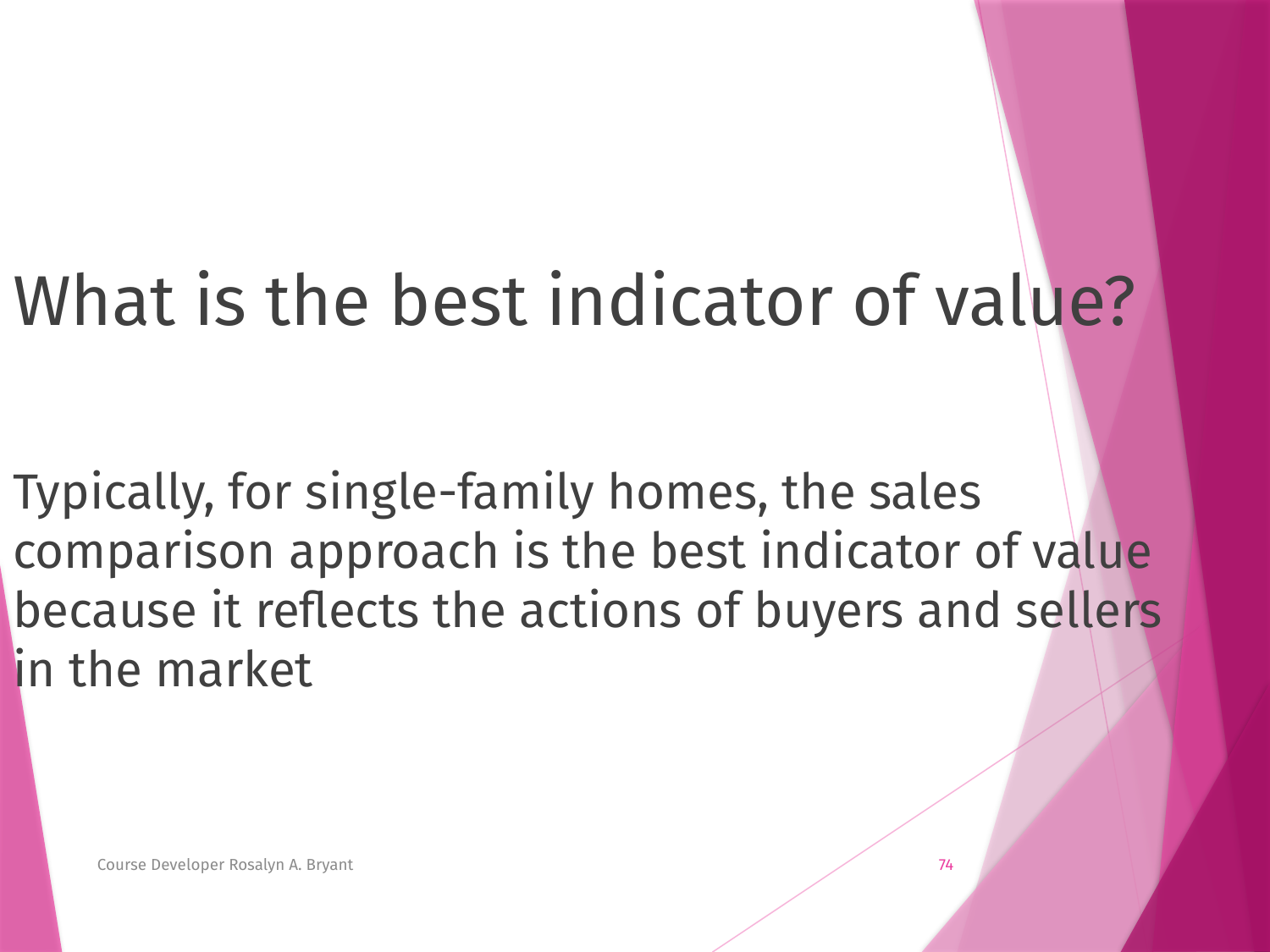

What is the best indicator of value?

Typically, for single-family homes, the sales  comparison approach is the best indicator of value because it reflects the actions of buyers and sellers     in the market
Course Developer Rosalyn A. Bryant
74